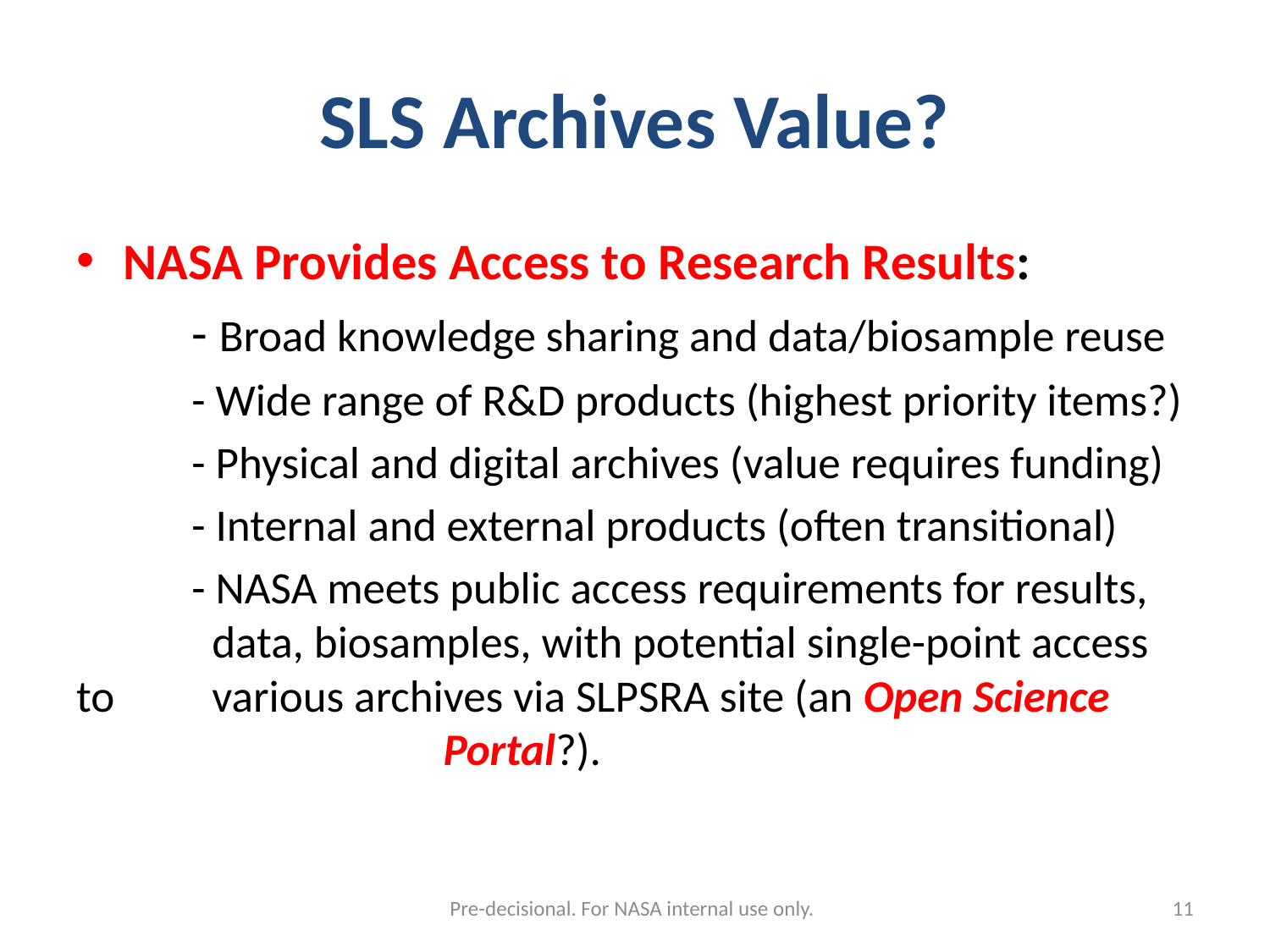

# SLS Archives Value?
NASA Provides Access to Research Results:
	- Broad knowledge sharing and data/biosample reuse
	- Wide range of R&D products (highest priority items?)
	- Physical and digital archives (value requires funding)
	- Internal and external products (often transitional)
	- NASA meets public access requirements for results, 		  data, biosamples, with potential single-point access to 	  various archives via SLPSRA site (an Open Science 	  	 	  Portal?).

Pre-decisional. For NASA internal use only.

11